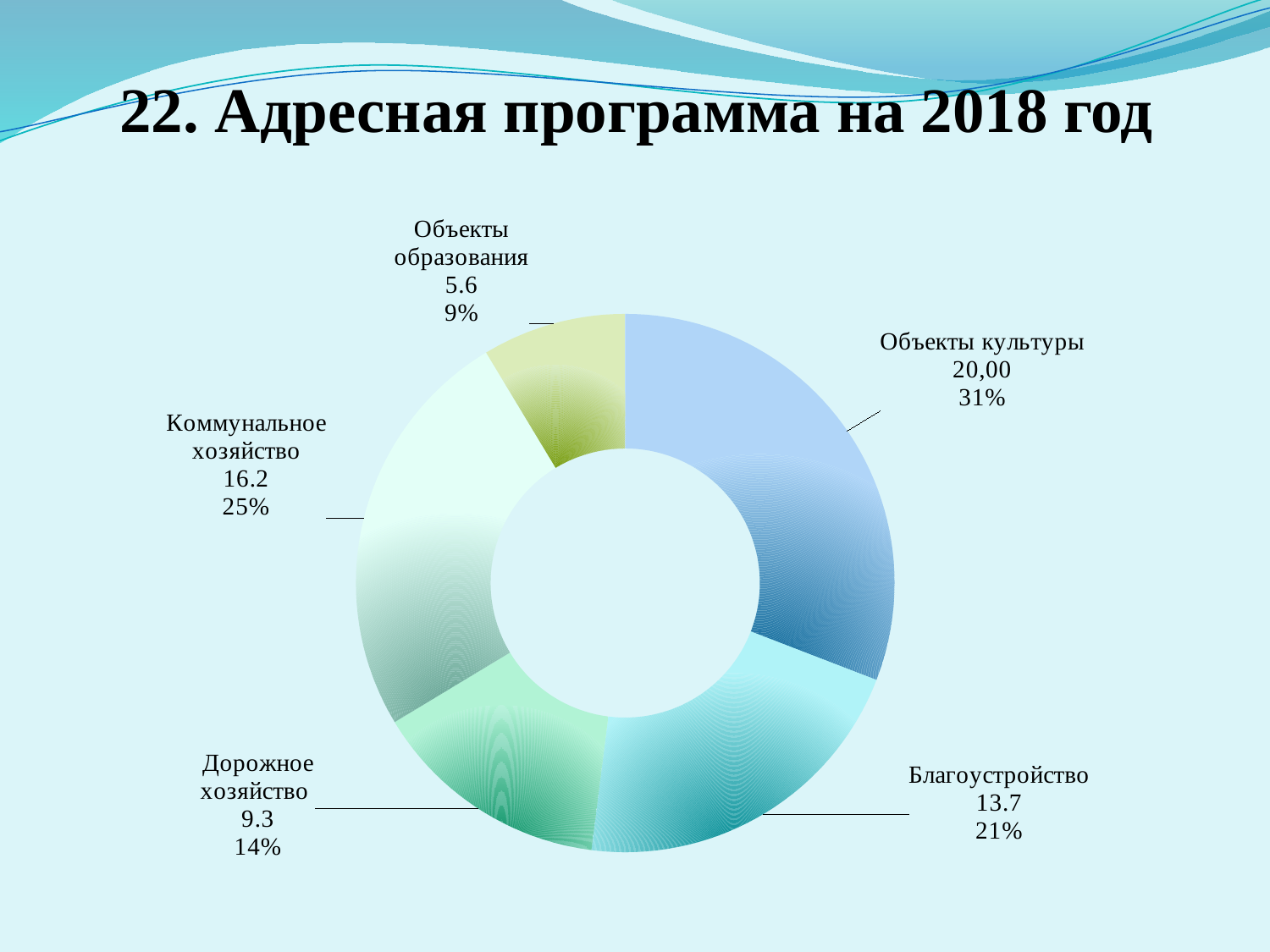

# 22. Адресная программа на 2018 год

### Chart

| Category |  |
|---|---|
|  | None |
| Объекты культура | 20.0 |
| Благоустройство | 13.7 |
| Дорожное хозяйство  | 9.3 |
| Коммунальное хозяйство | 16.2 |
| Объекты образования | 5.6 |